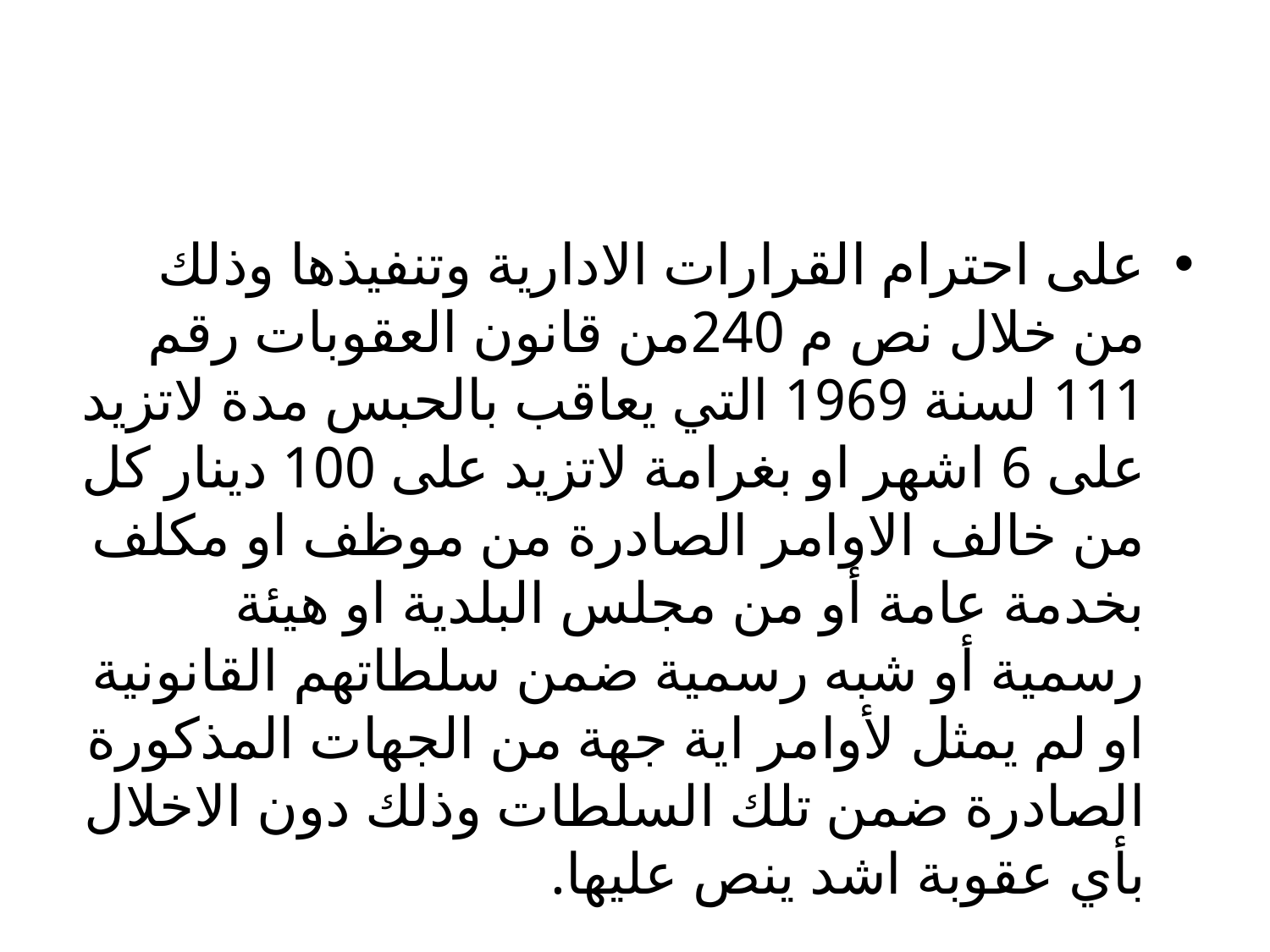

#
على احترام القرارات الادارية وتنفيذها وذلك من خلال نص م 240من قانون العقوبات رقم 111 لسنة 1969 التي يعاقب بالحبس مدة لاتزيد على 6 اشهر او بغرامة لاتزيد على 100 دينار كل من خالف الاوامر الصادرة من موظف او مكلف بخدمة عامة أو من مجلس البلدية او هيئة رسمية أو شبه رسمية ضمن سلطاتهم القانونية او لم يمثل لأوامر اية جهة من الجهات المذكورة الصادرة ضمن تلك السلطات وذلك دون الاخلال بأي عقوبة اشد ينص عليها.